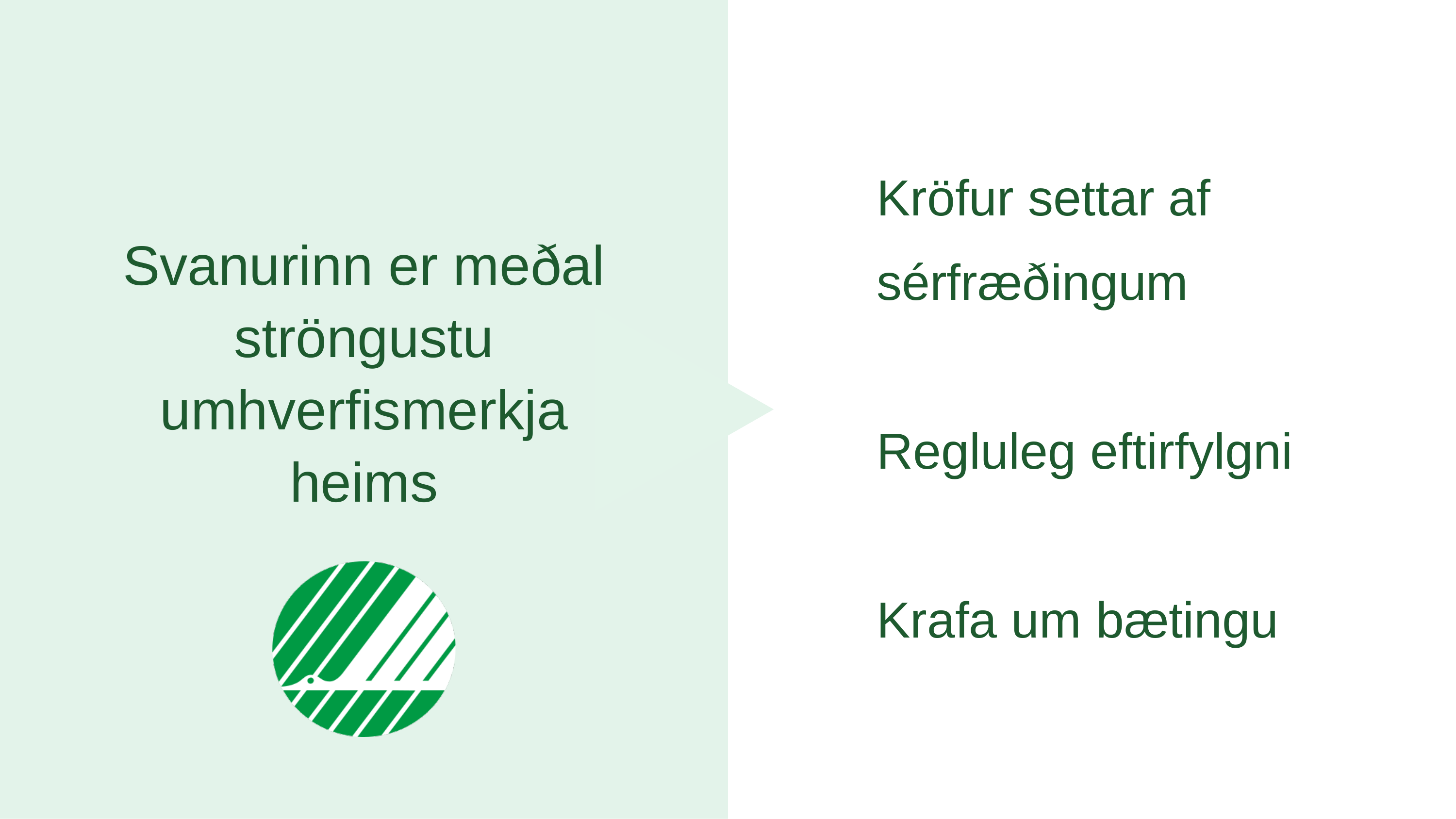

Kröfur settar af   sérfræðingum

Regluleg eftirfylgni

Krafa um bætingu
Svanurinn er meðal ströngustu umhverfismerkja heims